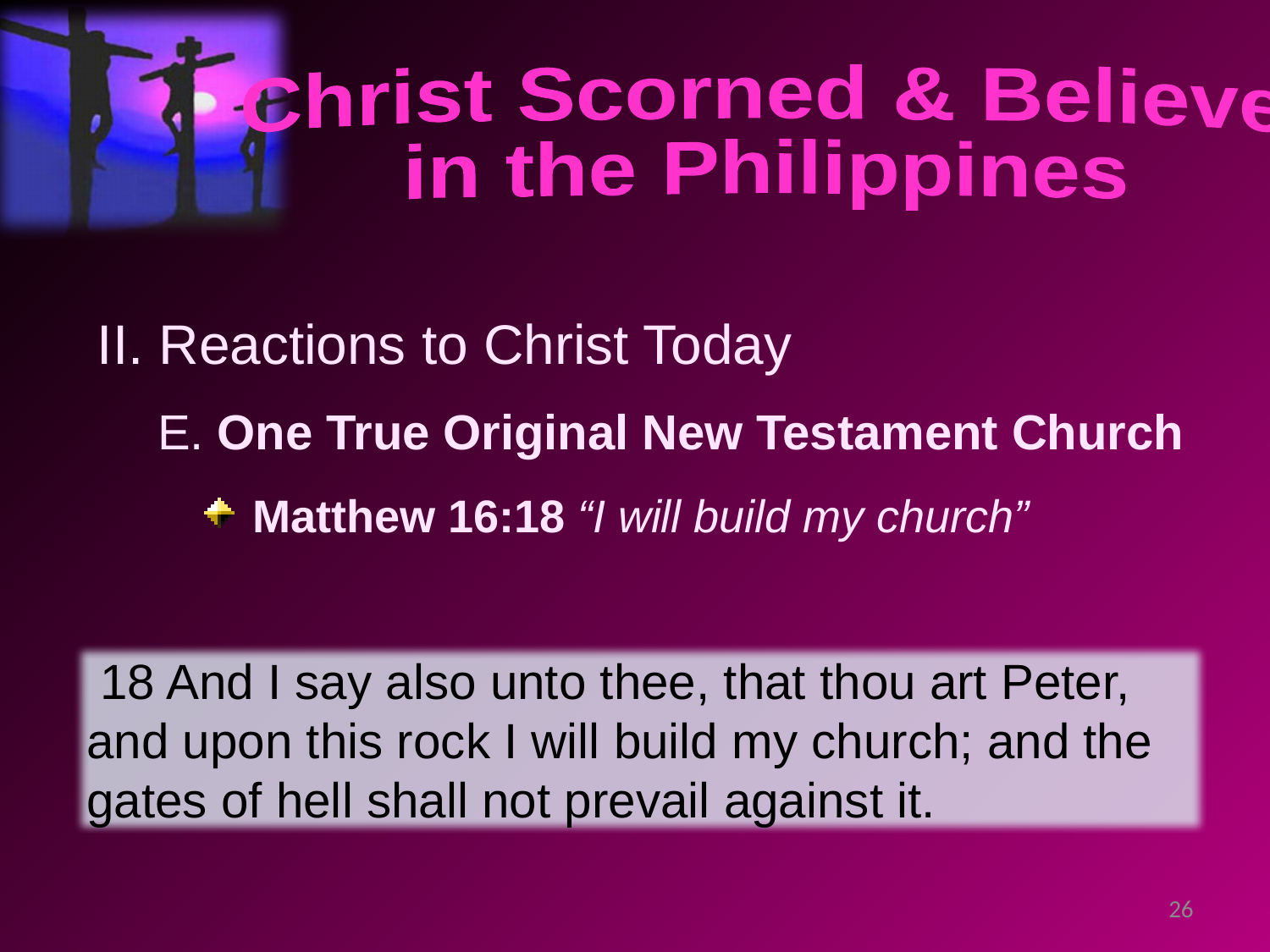

Christ Scorned & Believed
in the Philippines
II. Reactions to Christ Today
    E. One True Original New Testament Church
 Matthew 16:18 “I will build my church”
 18 And I say also unto thee, that thou art Peter, and upon this rock I will build my church; and the gates of hell shall not prevail against it.
26